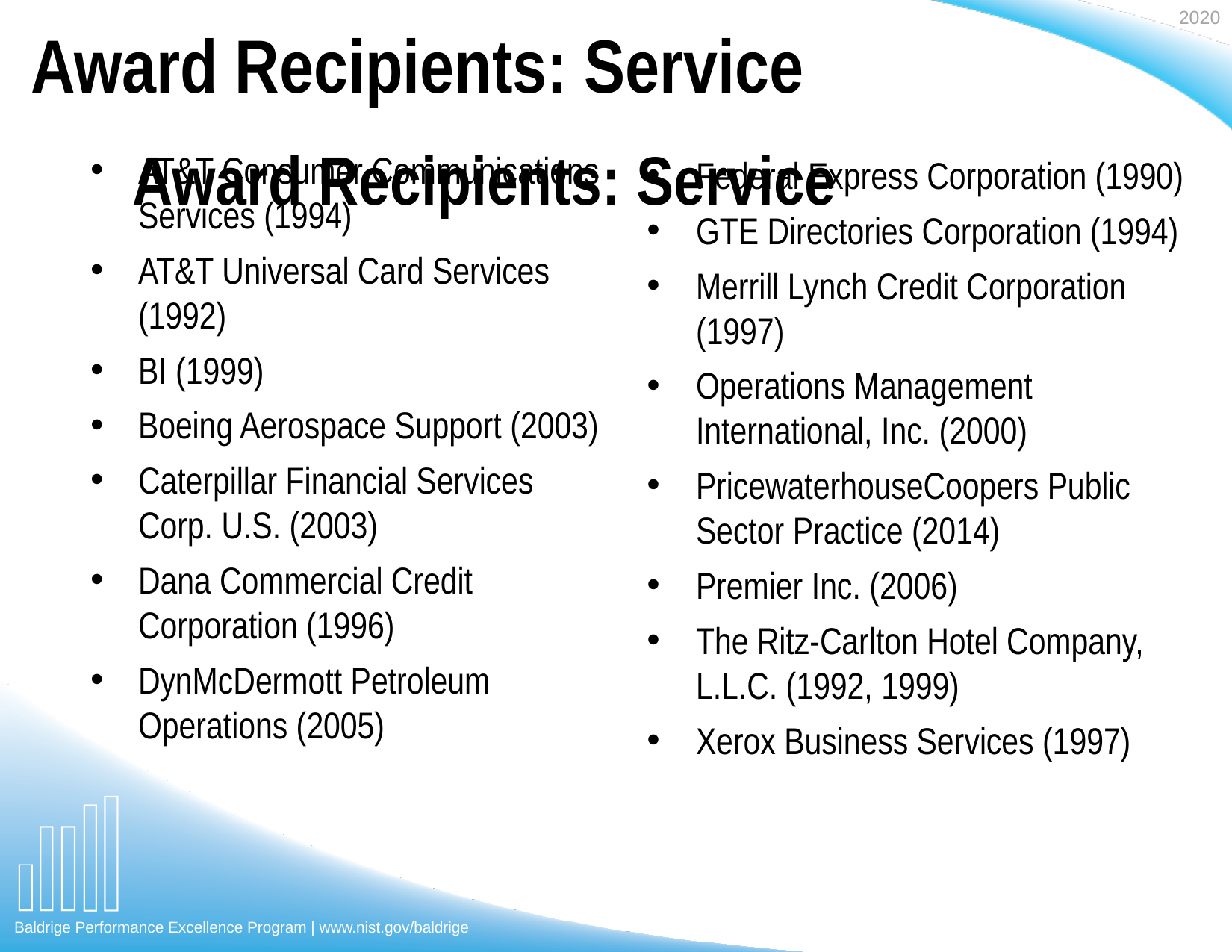

Award Recipients: Service
Award Recipients: Service
AT&T Consumer Communications Services (1994)
AT&T Universal Card Services (1992)
BI (1999)
Boeing Aerospace Support (2003)
Caterpillar Financial Services Corp. U.S. (2003)
Dana Commercial Credit Corporation (1996)
DynMcDermott Petroleum Operations (2005)
Federal Express Corporation (1990)
GTE Directories Corporation (1994)
Merrill Lynch Credit Corporation (1997)
Operations Management International, Inc. (2000)
PricewaterhouseCoopers Public Sector Practice (2014)
Premier Inc. (2006)
The Ritz-Carlton Hotel Company, L.L.C. (1992, 1999)
Xerox Business Services (1997)